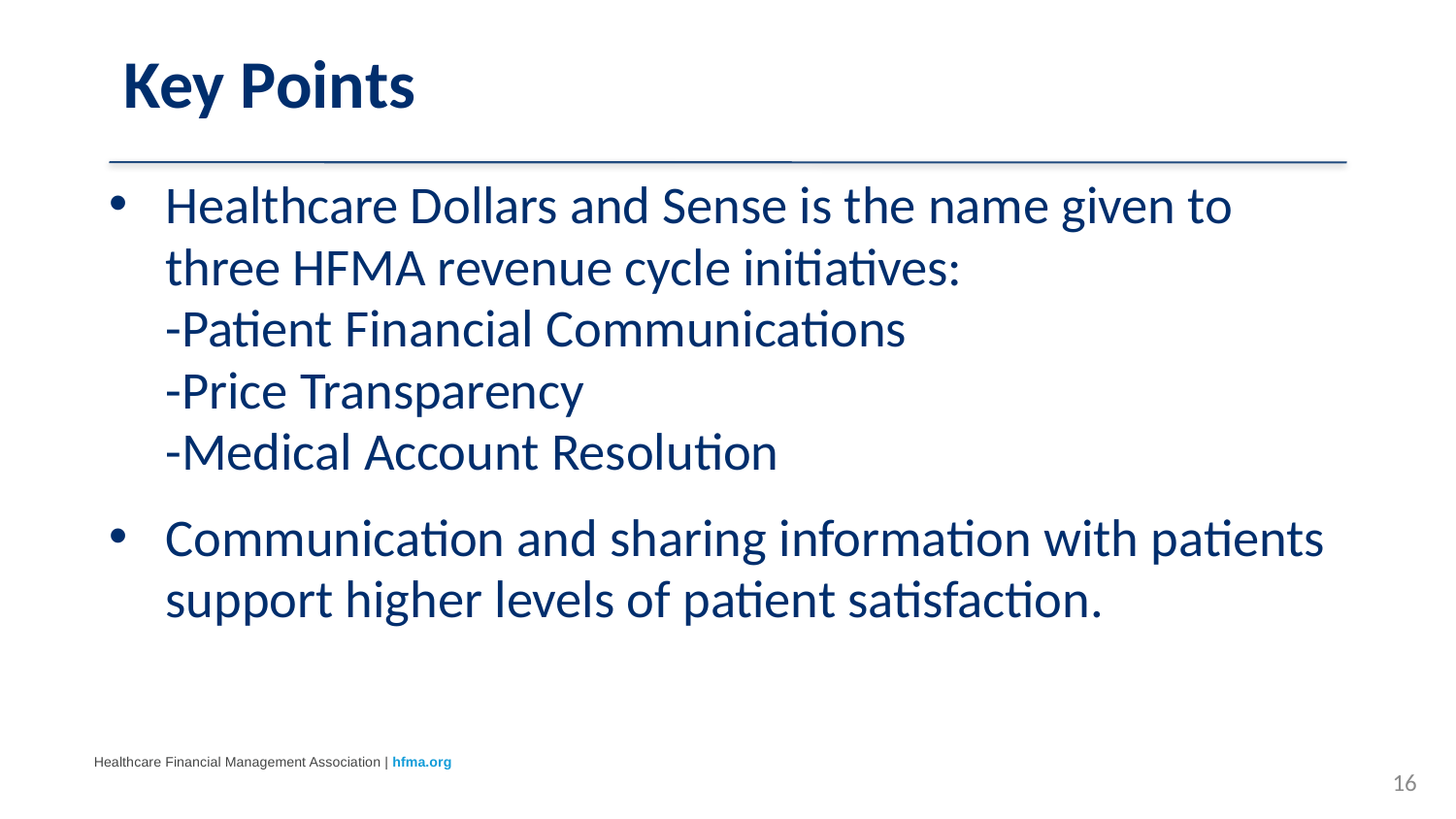

# Key Points
Healthcare Dollars and Sense is the name given to three HFMA revenue cycle initiatives:
-Patient Financial Communications
-Price Transparency
-Medical Account Resolution
Communication and sharing information with patients support higher levels of patient satisfaction.
16